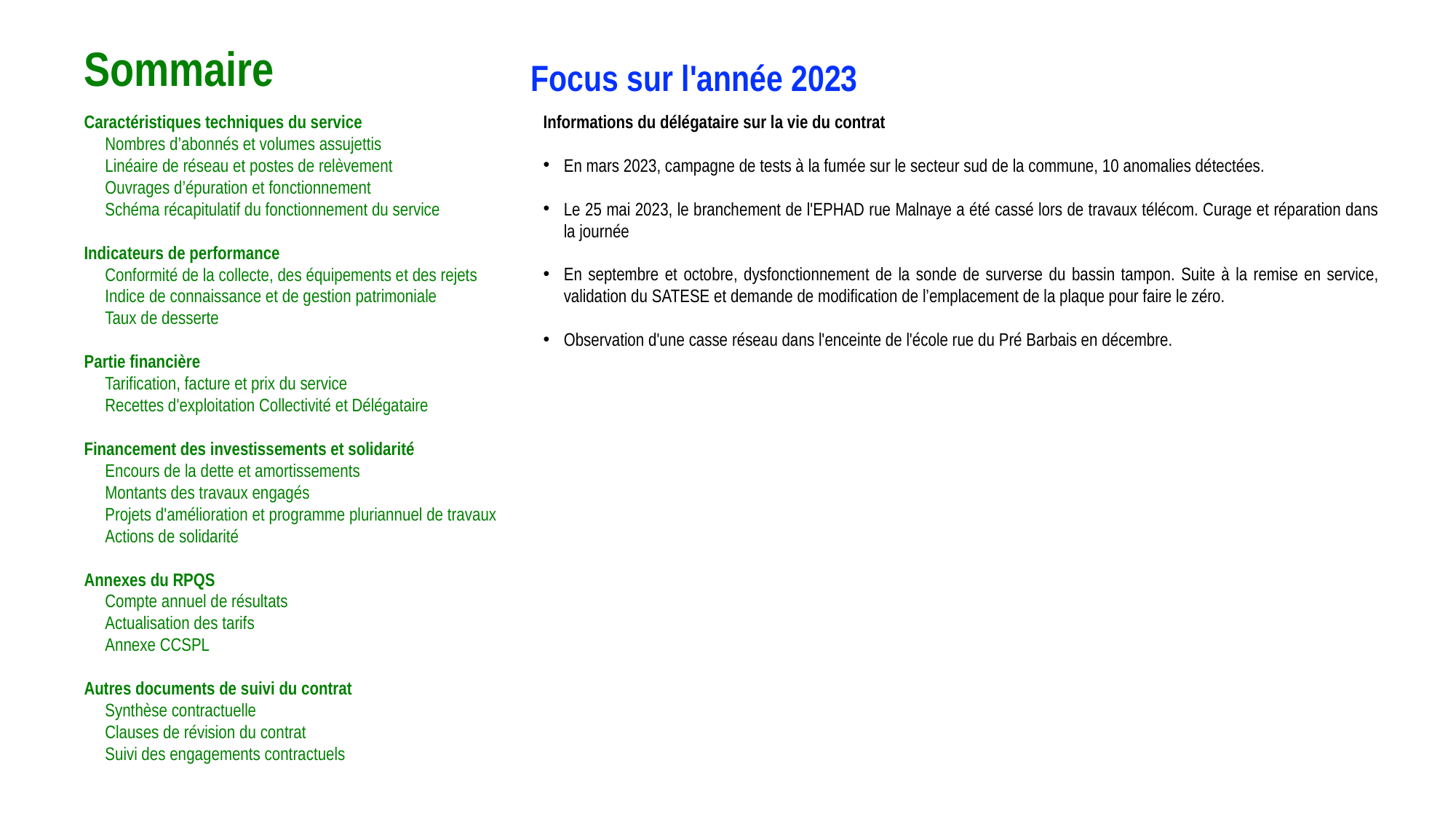

# Sommaire
Focus sur l'année 2023
Caractéristiques techniques du service
     Nombres d’abonnés et volumes assujettis
     Linéaire de réseau et postes de relèvement
     Ouvrages d’épuration et fonctionnement
     Schéma récapitulatif du fonctionnement du service

Indicateurs de performance
     Conformité de la collecte, des équipements et des rejets
     Indice de connaissance et de gestion patrimoniale
     Taux de desserte

Partie financière
     Tarification, facture et prix du service
     Recettes d'exploitation Collectivité et Délégataire

Financement des investissements et solidarité
     Encours de la dette et amortissements
     Montants des travaux engagés
     Projets d'amélioration et programme pluriannuel de travaux
     Actions de solidarité

Annexes du RPQS
     Compte annuel de résultats
     Actualisation des tarifs
     Annexe CCSPL

Autres documents de suivi du contrat
     Synthèse contractuelle
     Clauses de révision du contrat
     Suivi des engagements contractuels
Informations du délégataire sur la vie du contrat

En mars 2023, campagne de tests à la fumée sur le secteur sud de la commune, 10 anomalies détectées.

Le 25 mai 2023, le branchement de l'EPHAD rue Malnaye a été cassé lors de travaux télécom. Curage et réparation dans la journée

En septembre et octobre, dysfonctionnement de la sonde de surverse du bassin tampon. Suite à la remise en service, validation du SATESE et demande de modification de l’emplacement de la plaque pour faire le zéro.

Observation d'une casse réseau dans l'enceinte de l'école rue du Pré Barbais en décembre.